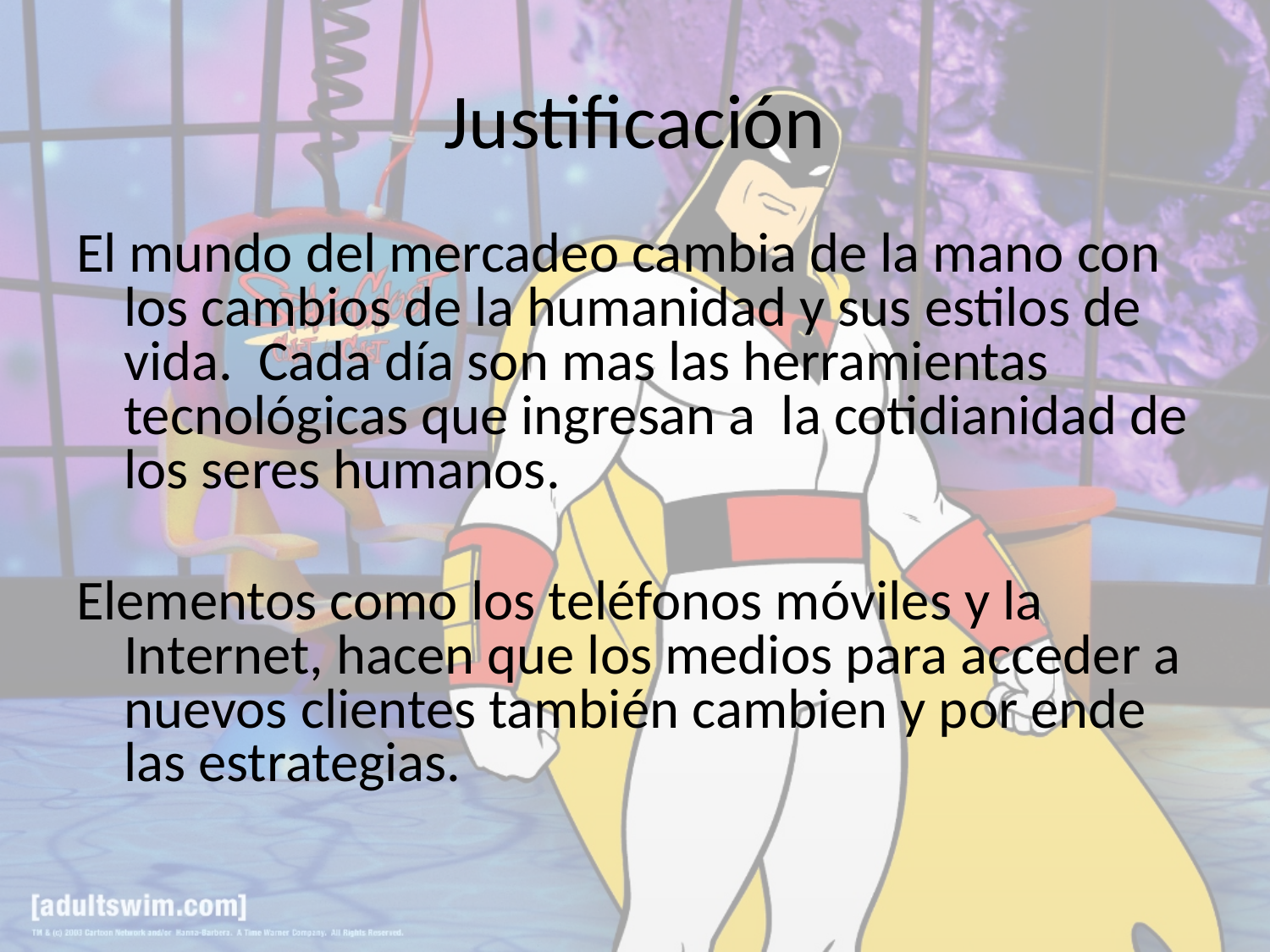

# Justificación
El mundo del mercadeo cambia de la mano con los cambios de la humanidad y sus estilos de vida.  Cada día son mas las herramientas tecnológicas que ingresan a  la cotidianidad de los seres humanos.

Elementos como los teléfonos móviles y la Internet, hacen que los medios para acceder a nuevos clientes también cambien y por ende las estrategias.